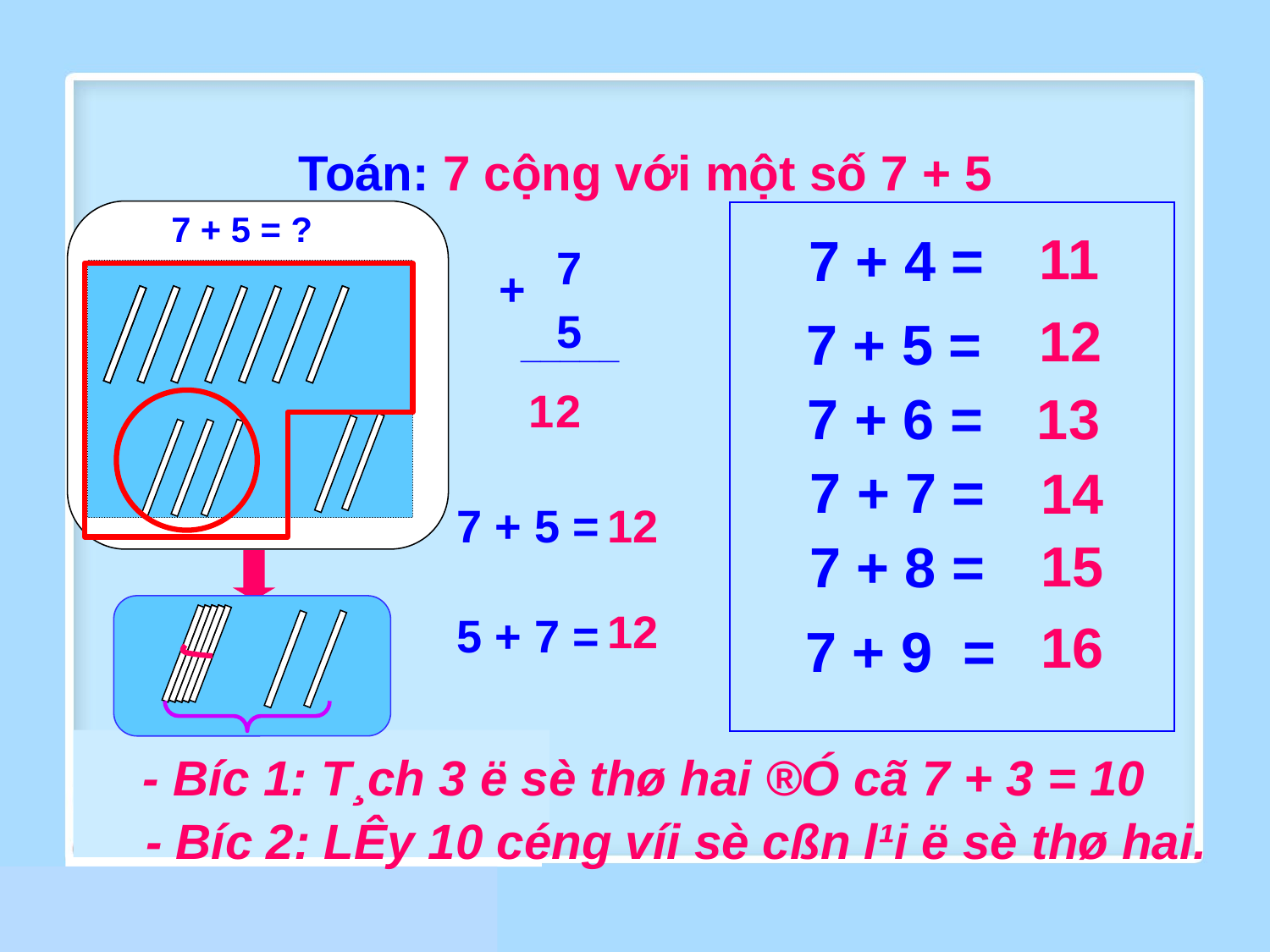

#
Toán: 7 cộng với một số 7 + 5

7 + 5 = ?

  11
7 + 4 =
7
+

5
  12
7 + 5 =
_____
1
2
7 + 6 =
  13

7 + 7 =
   14
7 + 5 =
12
   15
7 + 8 =

12
5 + 7 =

   16

7 + 9  =

- B­íc 1: T¸ch 3 ë sè thø hai ®Ó cã 7 + 3 = 10
- B­íc 2: LÊy 10 céng víi sè cßn l¹i ë sè thø hai.